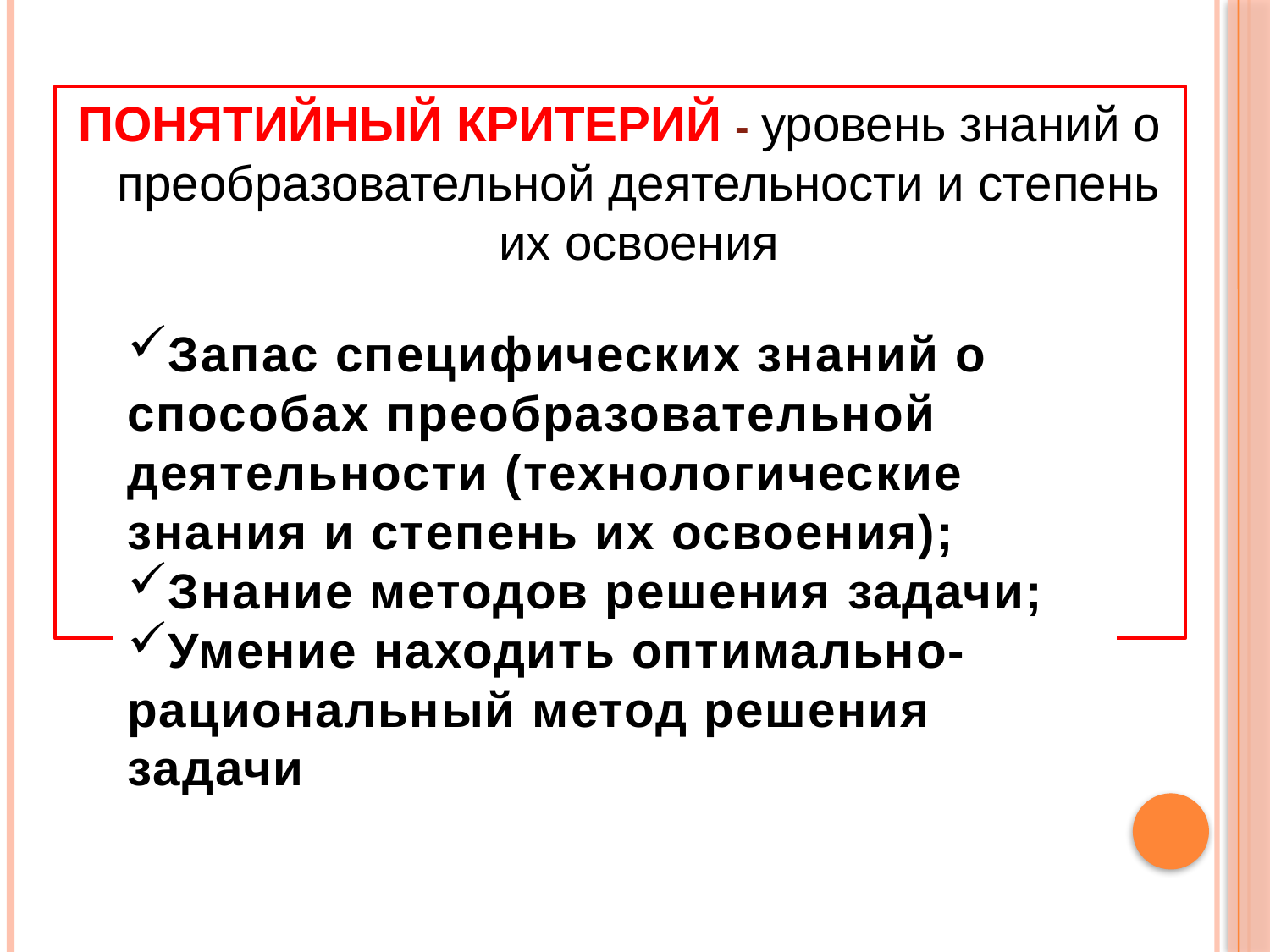

#
Понятийный критерий - уровень знаний о преобразовательной деятельности и степень их освоения
Запас специфических знаний о способах преобразовательной деятельности (технологические знания и степень их освоения);
Знание методов решения задачи;
Умение находить оптимально-рациональный метод решения задачи